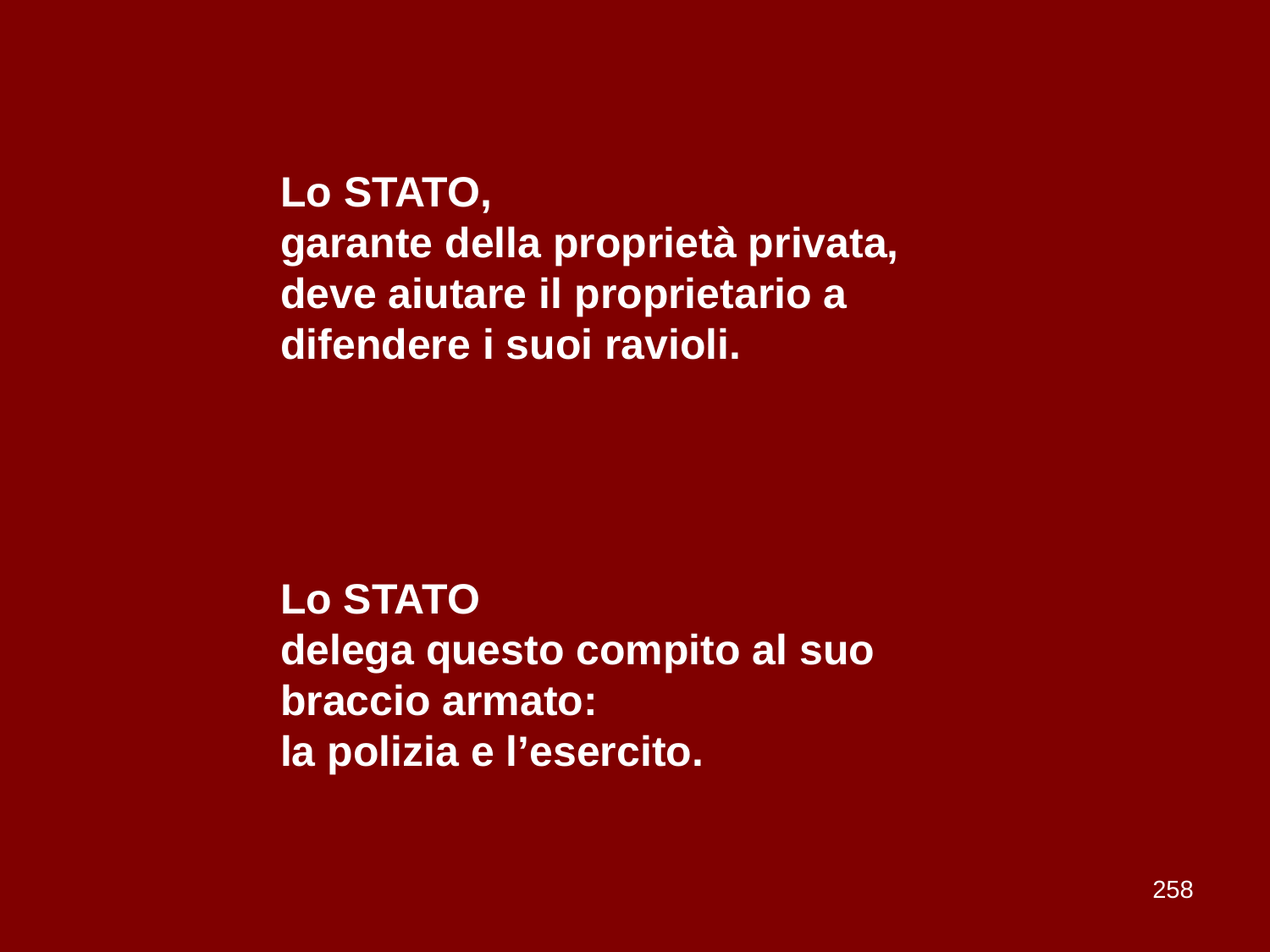

Lo STATO,
garante della proprietà privata,
deve aiutare il proprietario a
difendere i suoi ravioli.
Lo STATO
delega questo compito al suo
braccio armato:
la polizia e l’esercito.
258